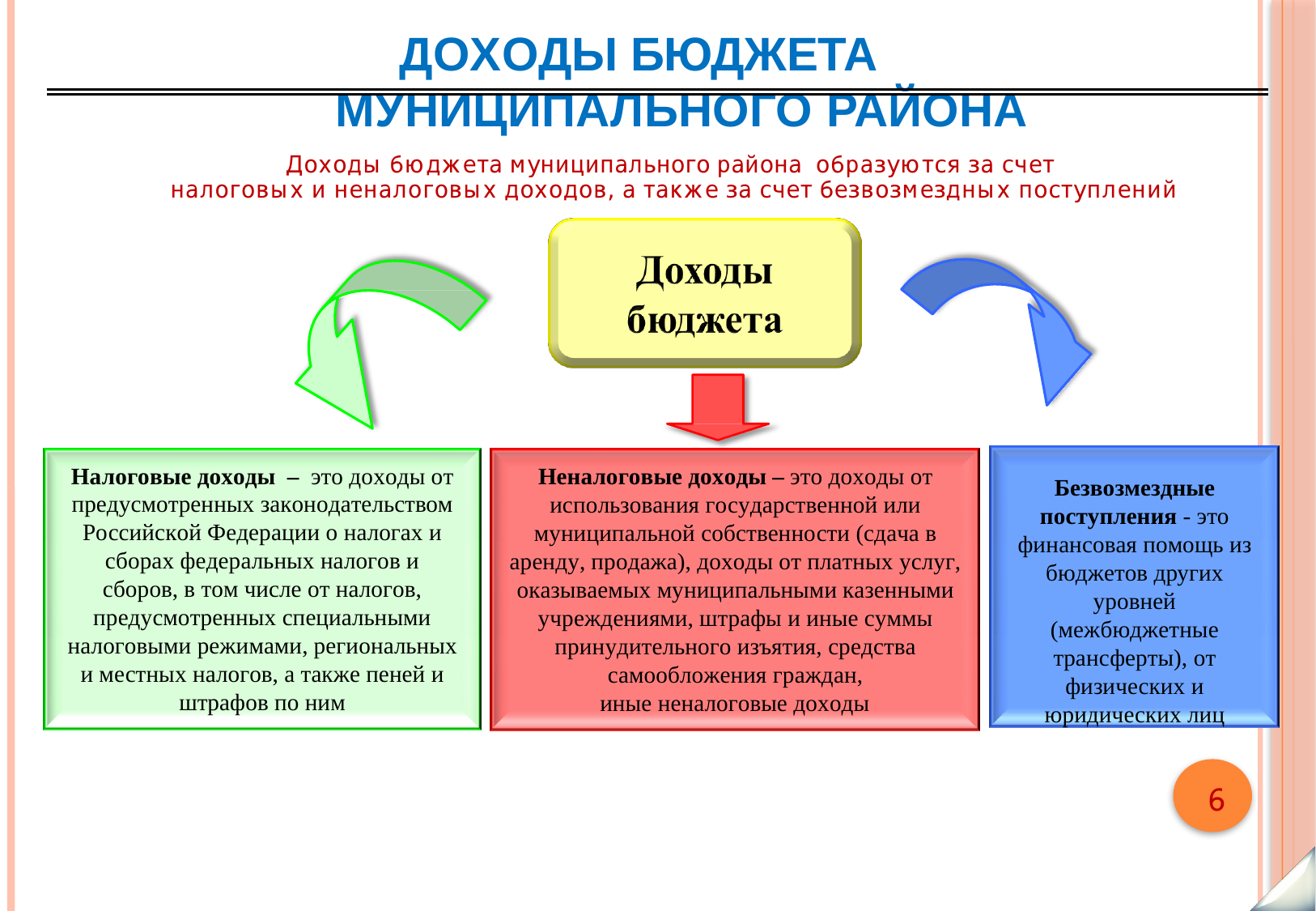

# Доходы бюджета муниципального района

Доходы бюджета муниципального района  образуются за счет
налоговых и неналоговых доходов, а также за счет безвозмездных поступлений

Налоговые доходы  –  это доходы от предусмотренных законодательством Российской Федерации о налогах и сборах федеральных налогов и сборов, в том числе от налогов, предусмотренных специальными
налоговыми режимами, региональных и местных налогов, а также пеней и штрафов по ним
Неналоговые доходы – это доходы от использования государственной или муниципальной собственности (сдача в аренду, продажа), доходы от платных услуг, оказываемых муниципальными казенными учреждениями, штрафы и иные суммы принудительного изъятия, средства самообложения граждан,
иные неналоговые доходы
Безвозмездные поступления - это финансовая помощь из бюджетов других уровней (межбюджетные трансферты), от физических и юридических лиц
6